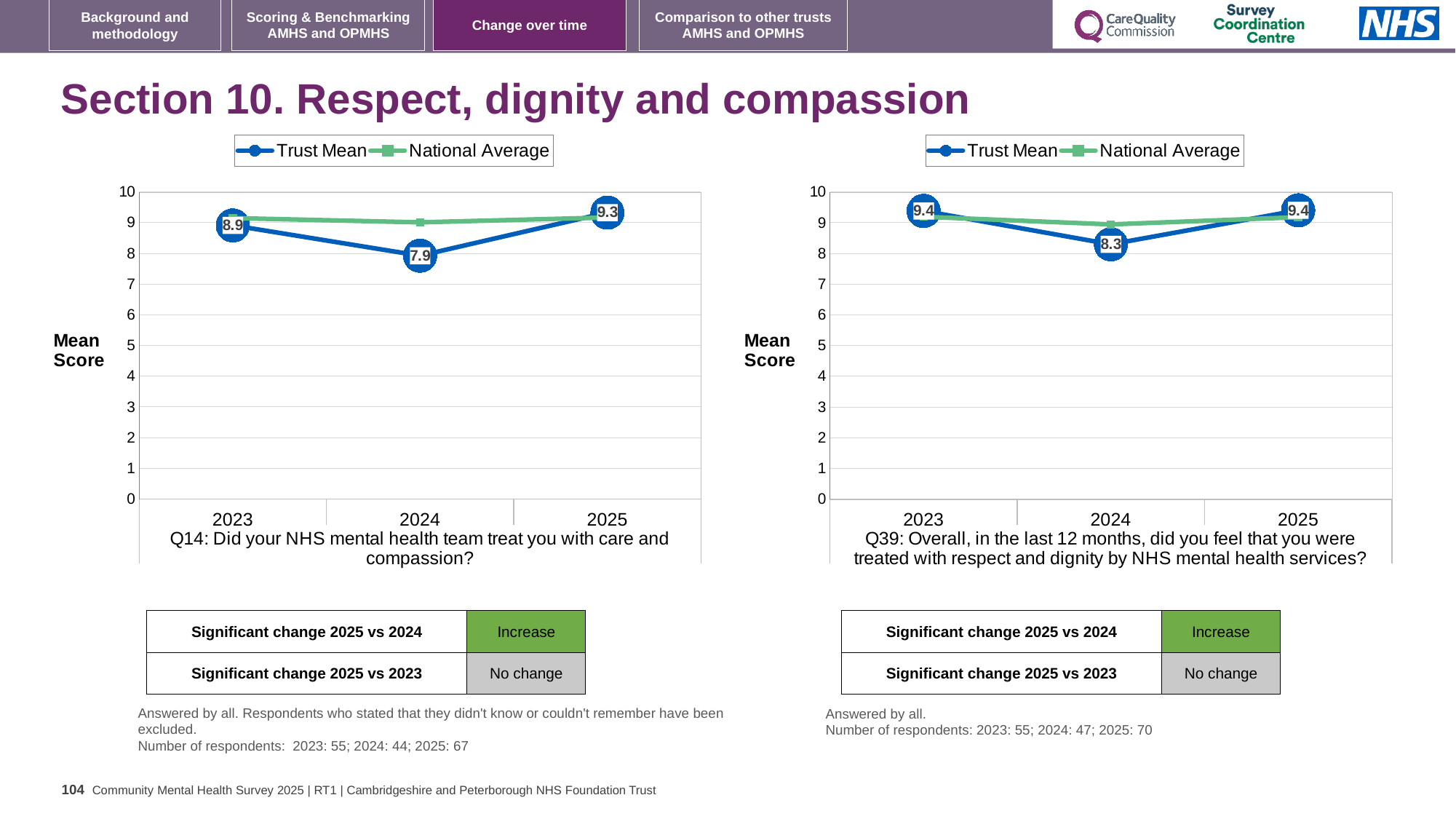

# Section 10. Respect, dignity and compassion

### Chart

| Category | Trust Mean | National Average |
|---|---|---|
| 2023 | 9.384849171105706 | 9.19535100364183 |
| 2024 | 8.298854878467349 | 8.94529989676395 |
| 2025 | 9.404911491107974 | 9.180745844567289 |

### Chart

| Category | Trust Mean | National Average |
|---|---|---|
| 2023 | 8.912877143189977 | 9.149377236984545 |
| 2024 | 7.92566835190685 | 9.010726624015724 |
| 2025 | 9.329508620934654 | 9.168871264029749 |
| Significant change 2025 vs 2024 | Increase |
| --- | --- |
| Significant change 2025 vs 2023 | No change |
| Significant change 2025 vs 2024 | Increase |
| --- | --- |
| Significant change 2025 vs 2023 | No change |
Answered by all. Respondents who stated that they didn't know or couldn't remember have been excluded.
Number of respondents:  2023: 55; 2024: 44; 2025: 67
Answered by all.
Number of respondents: 2023: 55; 2024: 47; 2025: 70

104